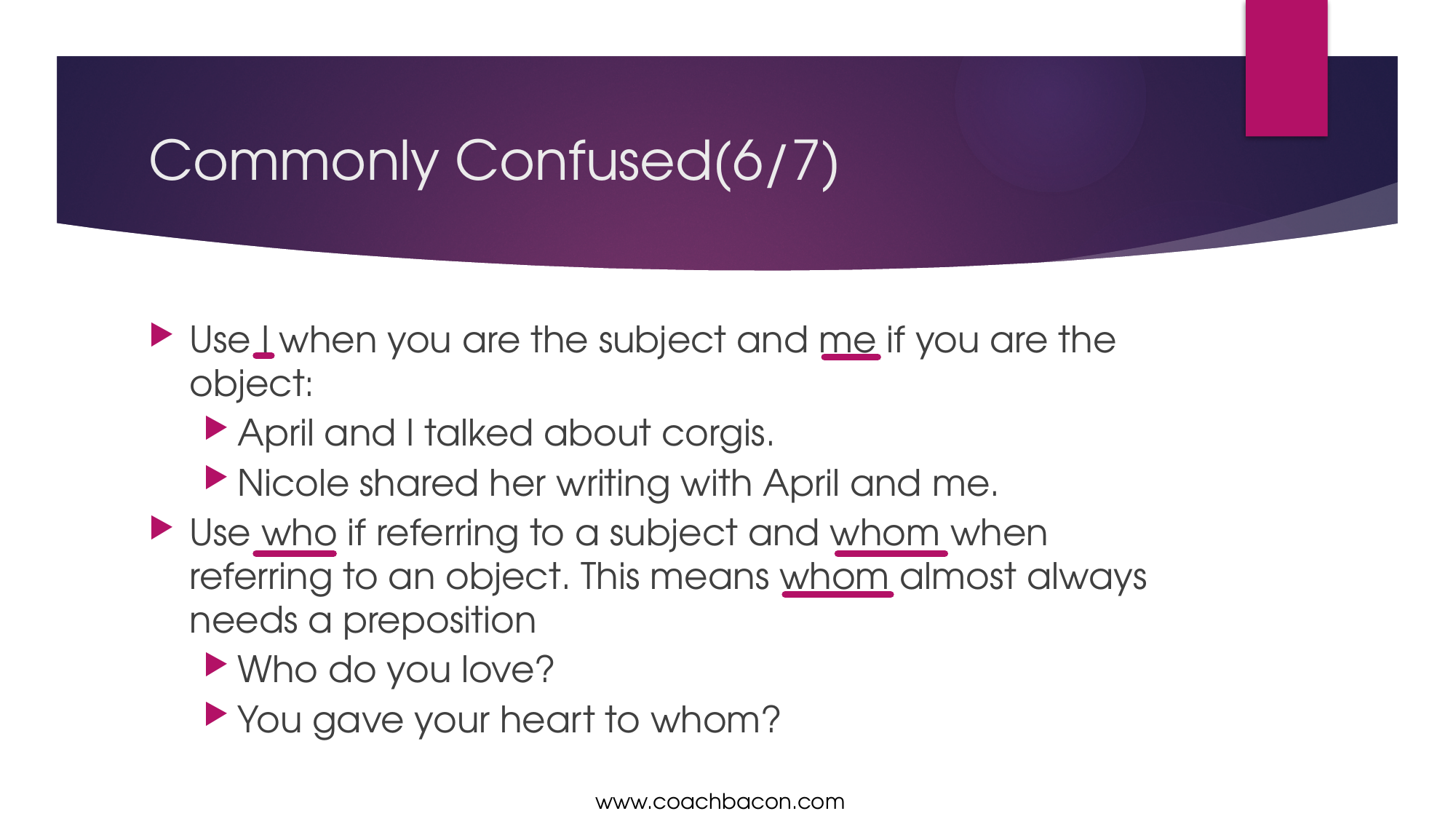

# Commonly Confused(6/7)
Use I when you are the subject and me if you are the object:
April and I talked about corgis.
Nicole shared her writing with April and me.
Use who if referring to a subject and whom when referring to an object. This means whom almost always needs a preposition
Who do you love?
You gave your heart to whom?
www.coachbacon.com